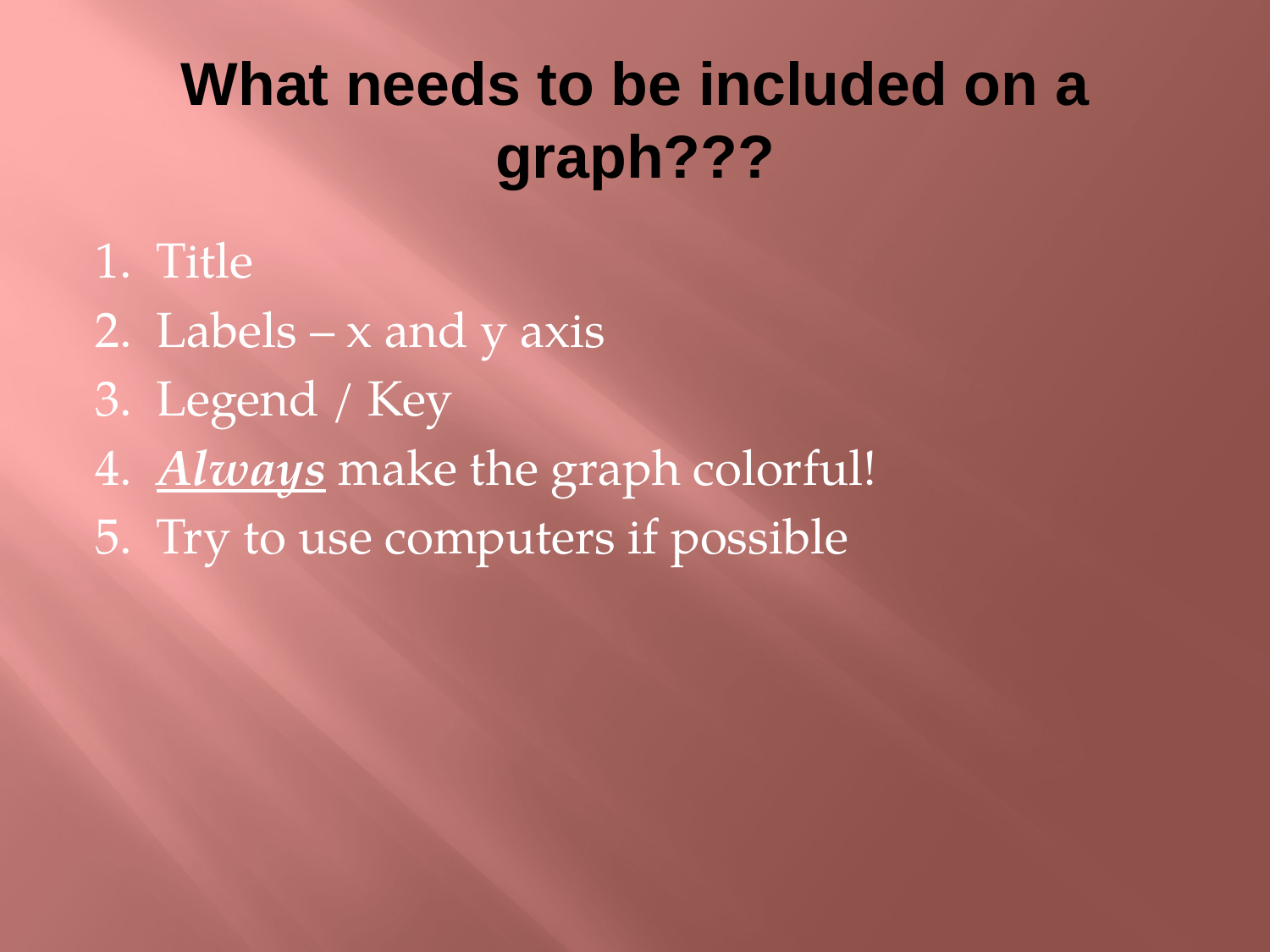

# What needs to be included on a graph???
1.  Title
2.  Labels – x and y axis
3.  Legend / Key
4.  Always make the graph colorful!
5.  Try to use computers if possible